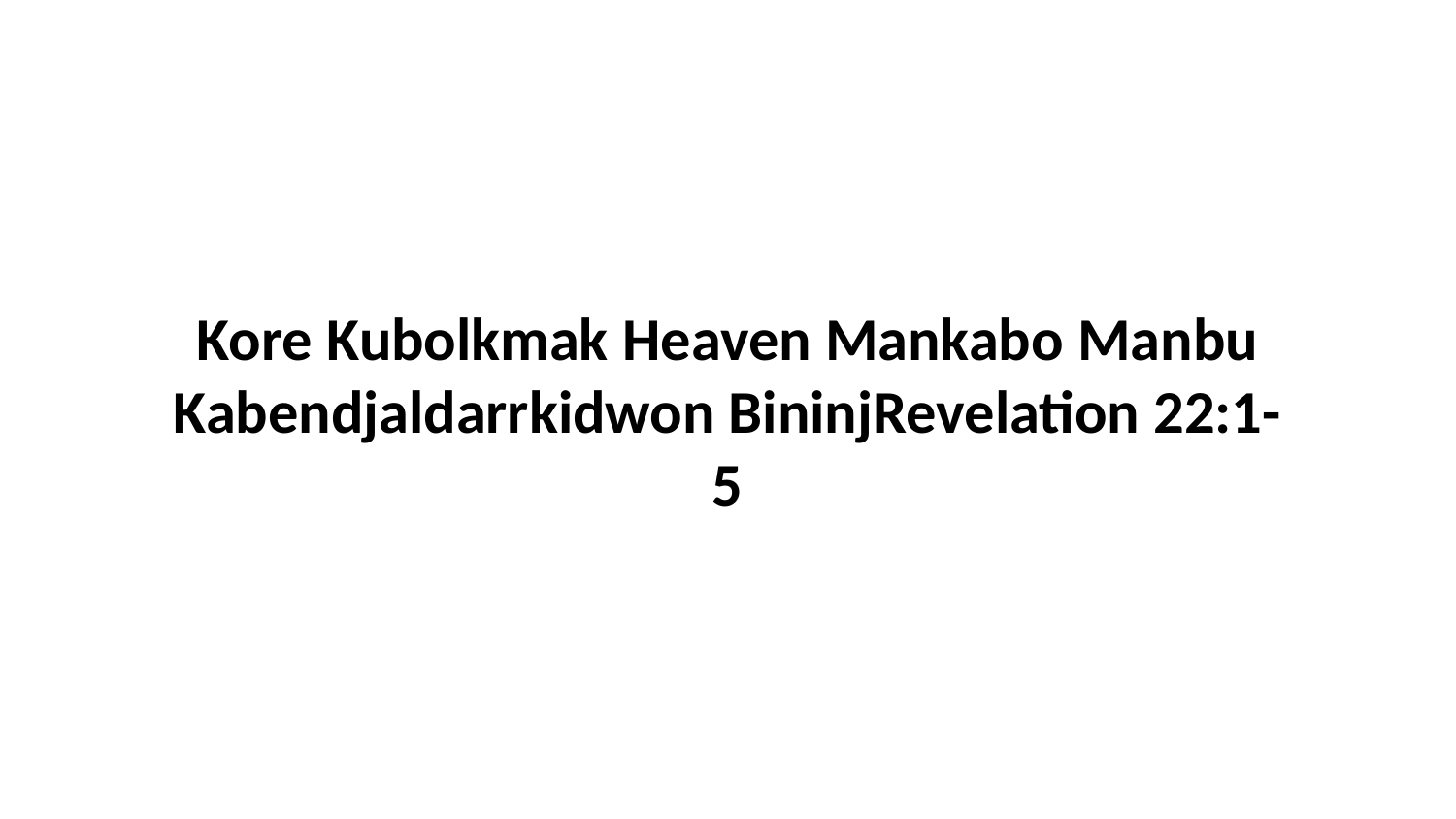

Kore Kubolkmak Heaven Mankabo Manbu Kabendjaldarrkidwon BininjRevelation 22:1-5